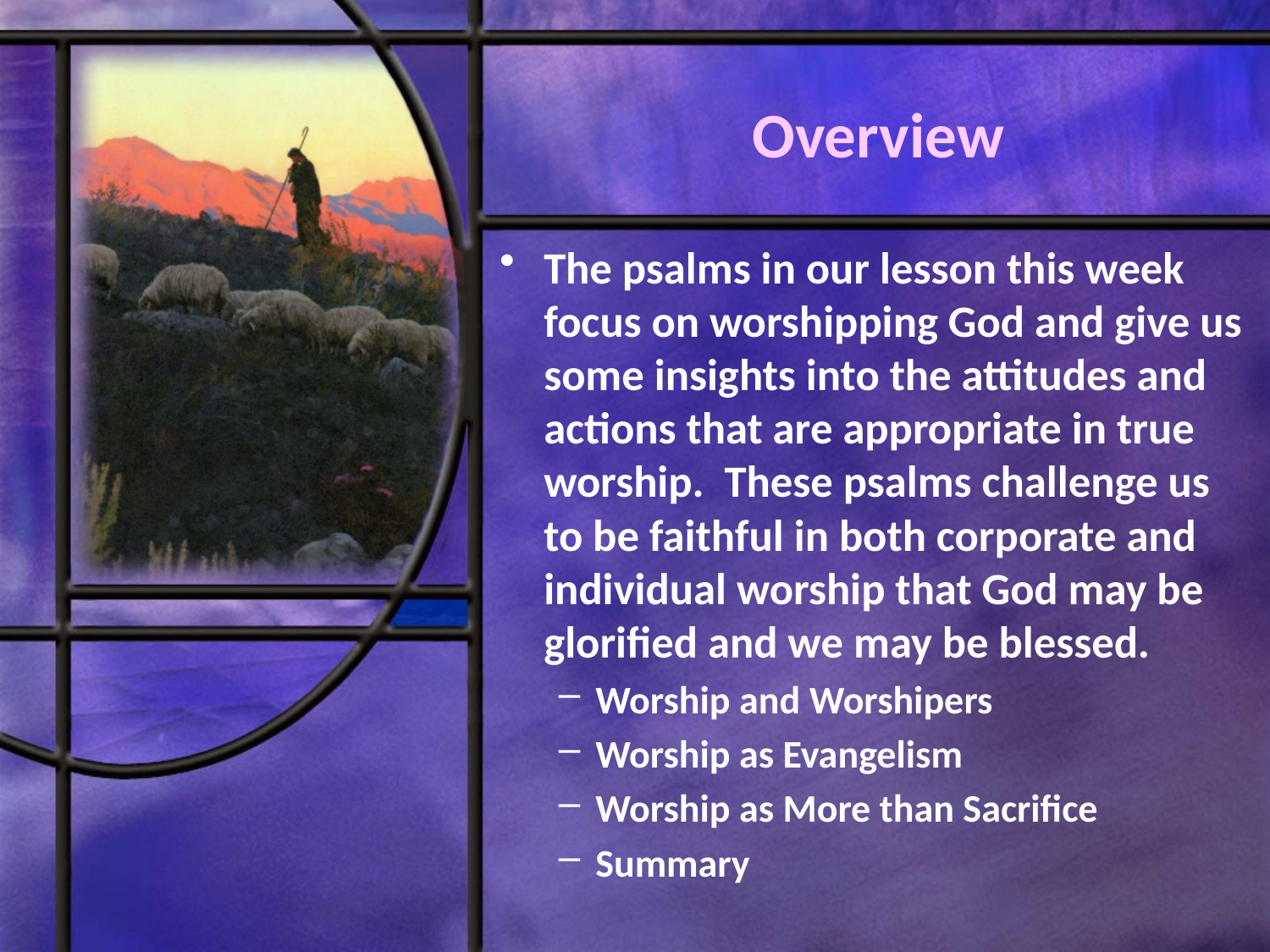

# Overview
The psalms in our lesson this week focus on worshipping God and give us some insights into the attitudes and actions that are appropriate in true worship.  These psalms challenge us to be faithful in both corporate and individual worship that God may be glorified and we may be blessed.
Worship and Worshipers
Worship as Evangelism
Worship as More than Sacrifice
Summary